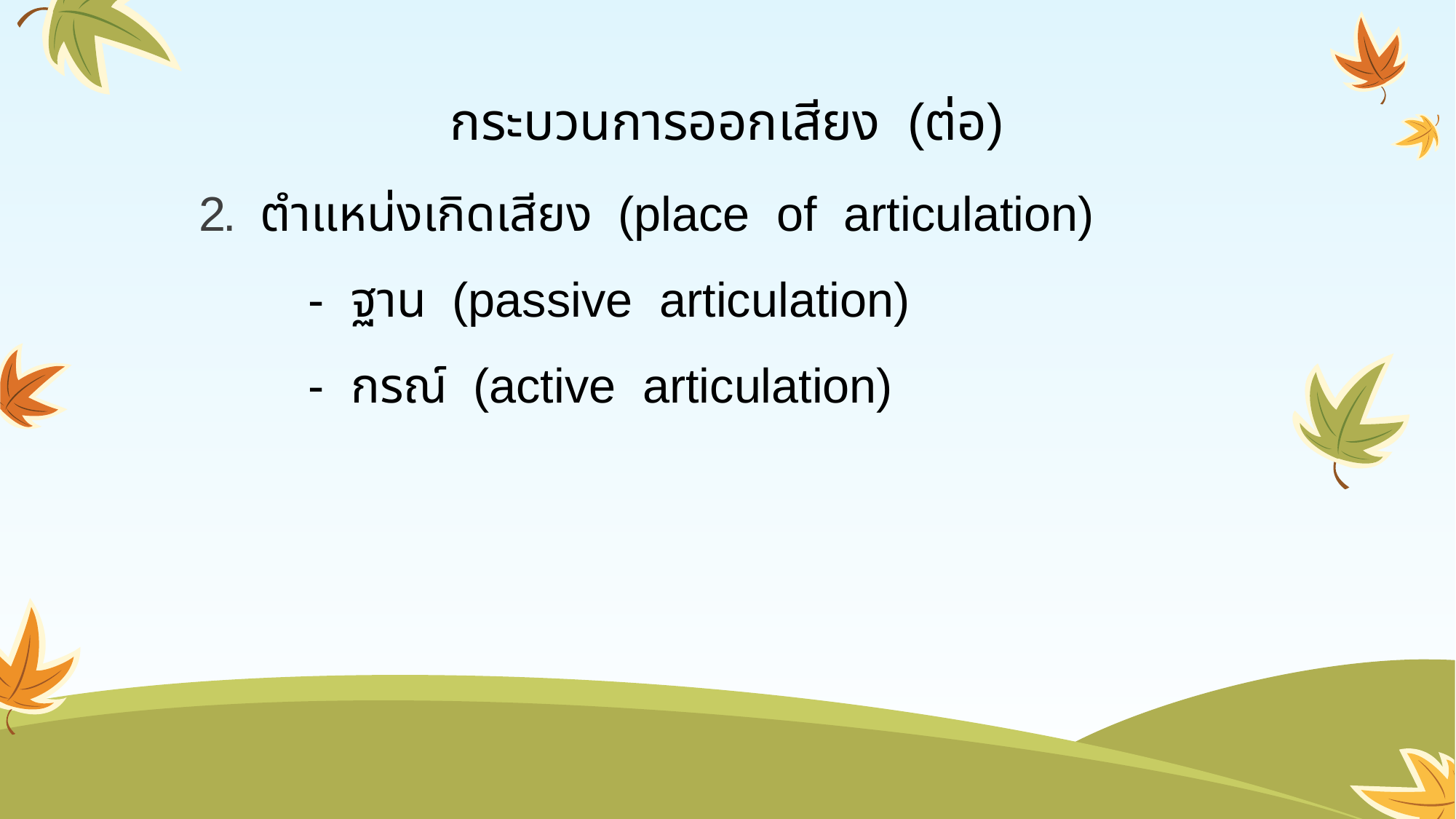

# กระบวนการออกเสียง  (ต่อ)
ตำแหน่งเกิดเสียง  (place  of  articulation)
	-  ฐาน  (passive  articulation)
	-  กรณ์  (active  articulation)